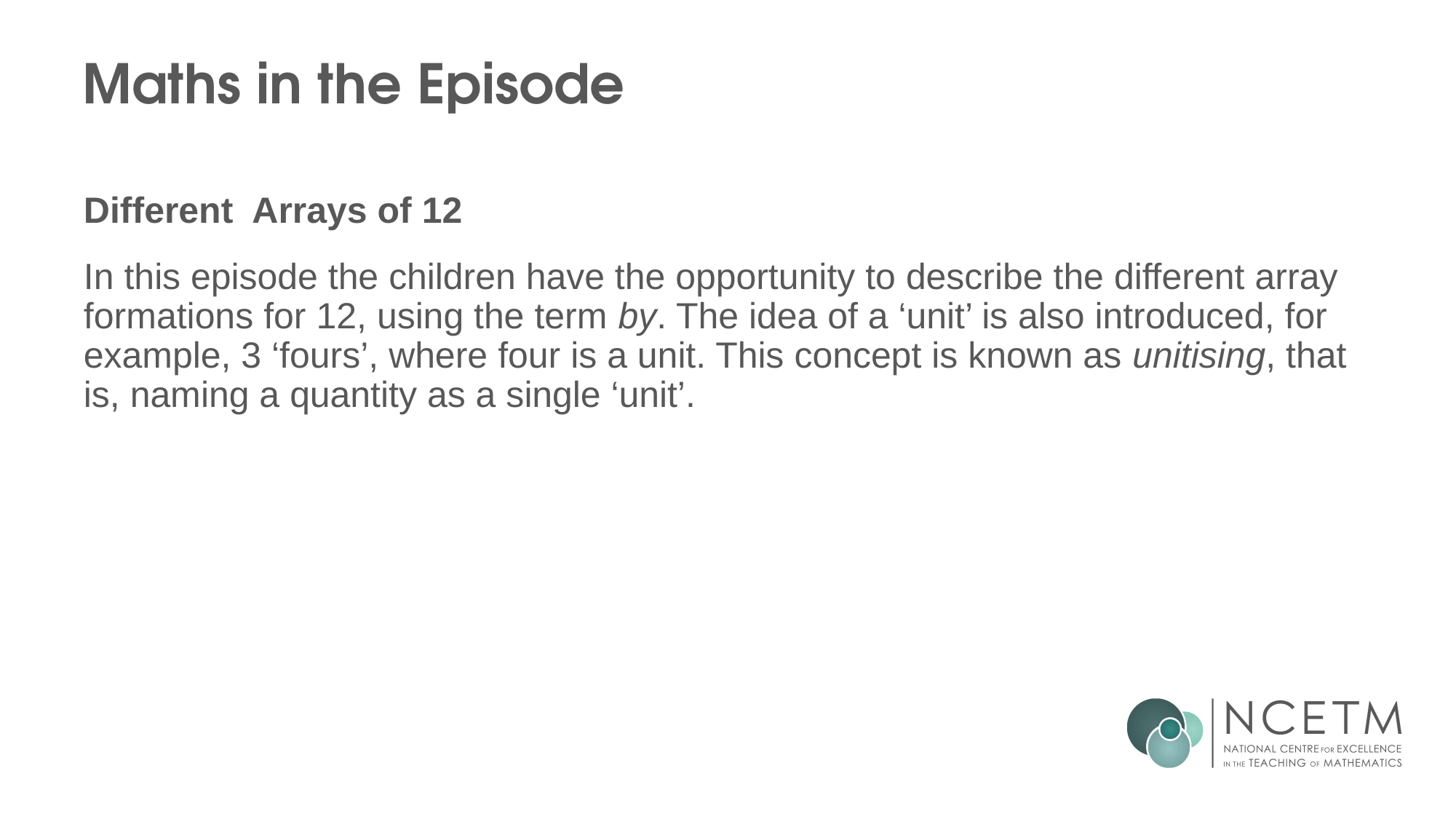

# Maths in the Episode
Different  Arrays of 12
In this episode the children have the opportunity to describe the different array formations for 12, using the term by. The idea of a ‘unit’ is also introduced, for example, 3 ‘fours’, where four is a unit. This concept is known as unitising, that is, naming a quantity as a single ‘unit’.